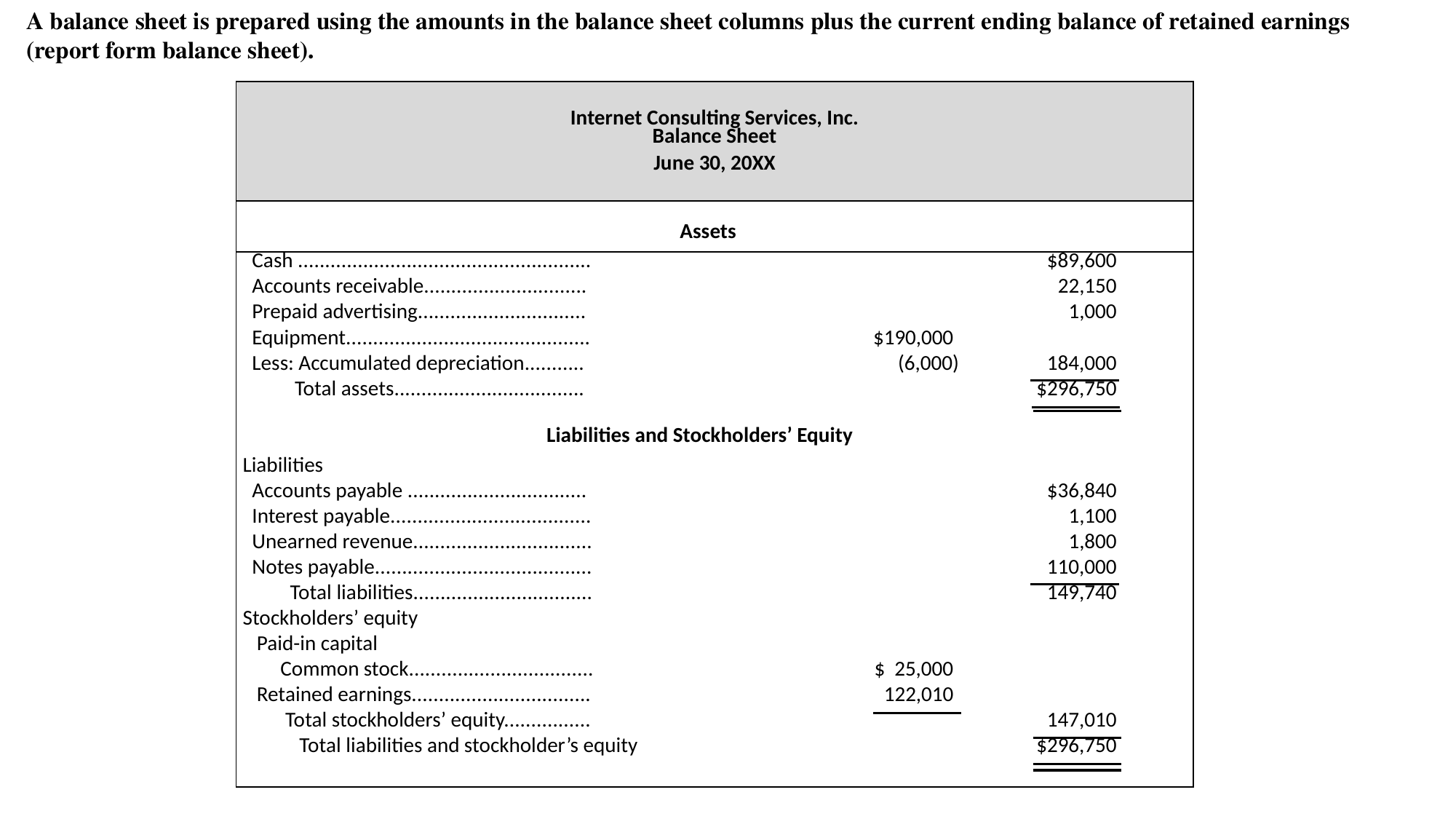

A balance sheet is prepared using the amounts in the balance sheet columns plus the current ending balance of retained earnings (report form balance sheet).
| Internet Consulting Services, Inc. Balance Sheet June 30, 20XX |  |  |  |  |  |  |
| --- | --- | --- | --- | --- | --- | --- |
| Assets |  |  |  |  |  |  |
| Cash ...................................................... |  |  |  | $89,600 |  |  |
| Accounts receivable.............................. |  |  |  | 22,150 |  |  |
| Prepaid advertising............................... |  |  |  | 1,000 |  |  |
| Equipment............................................. |  | $190,000 |  |  |  |  |
| Less: Accumulated depreciation........... |  | (6,000) |  | 184,000 |  |  |
| Total assets................................... |  |  |  | $296,750 |  |  |
| Liabilities and Stockholders’ Equity |  |  |  |  |  |  |
| Liabilities |  |  |  |  |  |  |
| Accounts payable ................................. |  |  |  | $36,840 |  |  |
| Interest payable..................................... |  |  |  | 1,100 |  |  |
| Unearned revenue................................. |  |  |  | 1,800 |  |  |
| Notes payable........................................ |  |  |  | 110,000 |  |  |
| Total liabilities................................. |  |  |  | 149,740 |  |  |
| Stockholders’ equity |  |  |  |  |  |  |
| Paid-in capital |  |  |  |  |  |  |
| Common stock.................................. |  | $ 25,000 |  |  |  |  |
| Retained earnings................................. |  | 122,010 |  |  |  |  |
| Total stockholders’ equity................ |  |  |  | 147,010 |  |  |
| Total liabilities and stockholder’s equity |  |  |  | $296,750 |  |  |